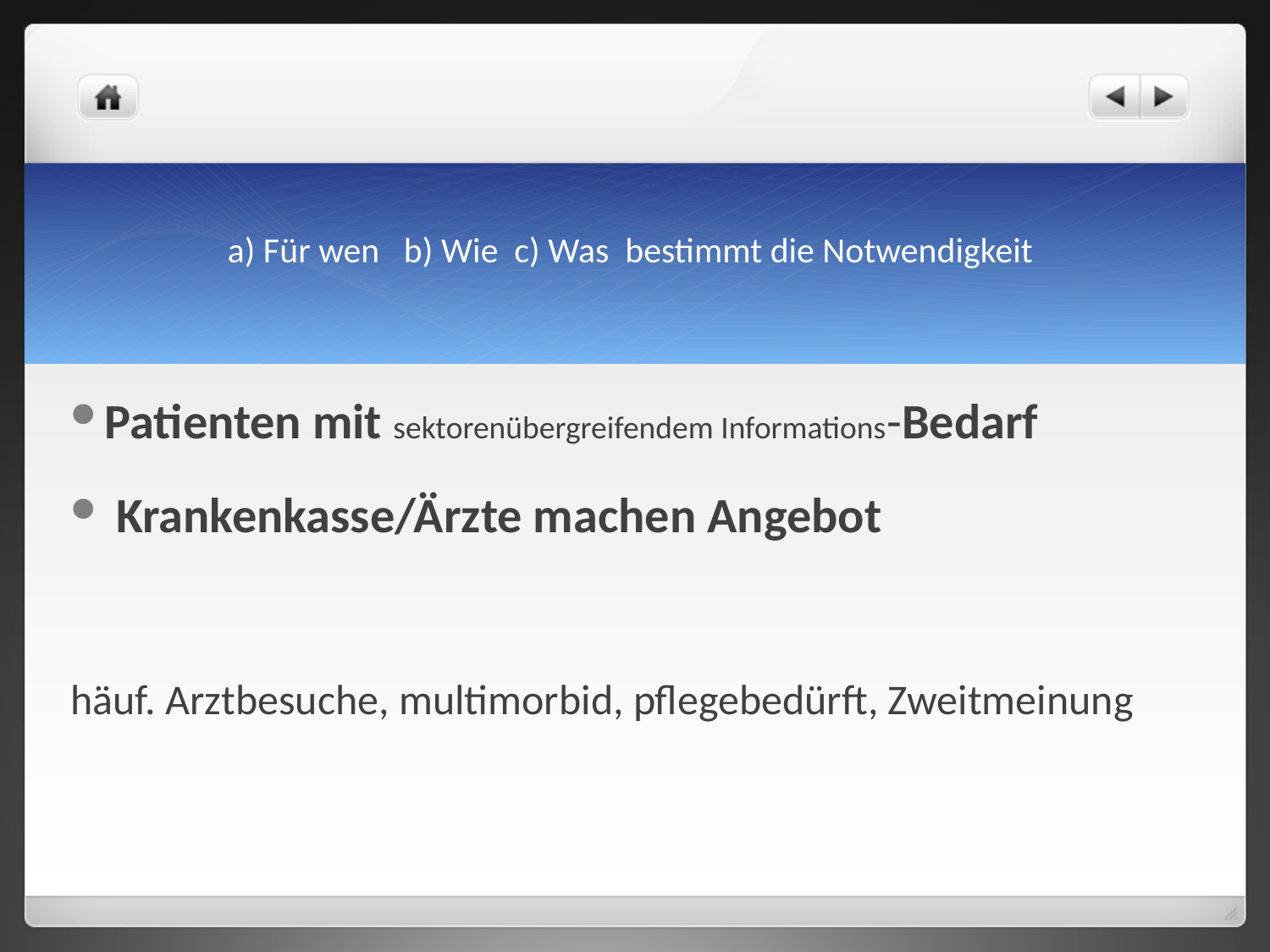

# a) Für wen   b) Wie  c) Was  bestimmt die Notwendigkeit
Patienten mit sektorenübergreifendem Informations-Bedarf
 Krankenkasse/Ärzte machen Angebot

häuf. Arztbesuche, multimorbid, pflegebedürft, Zweitmeinung